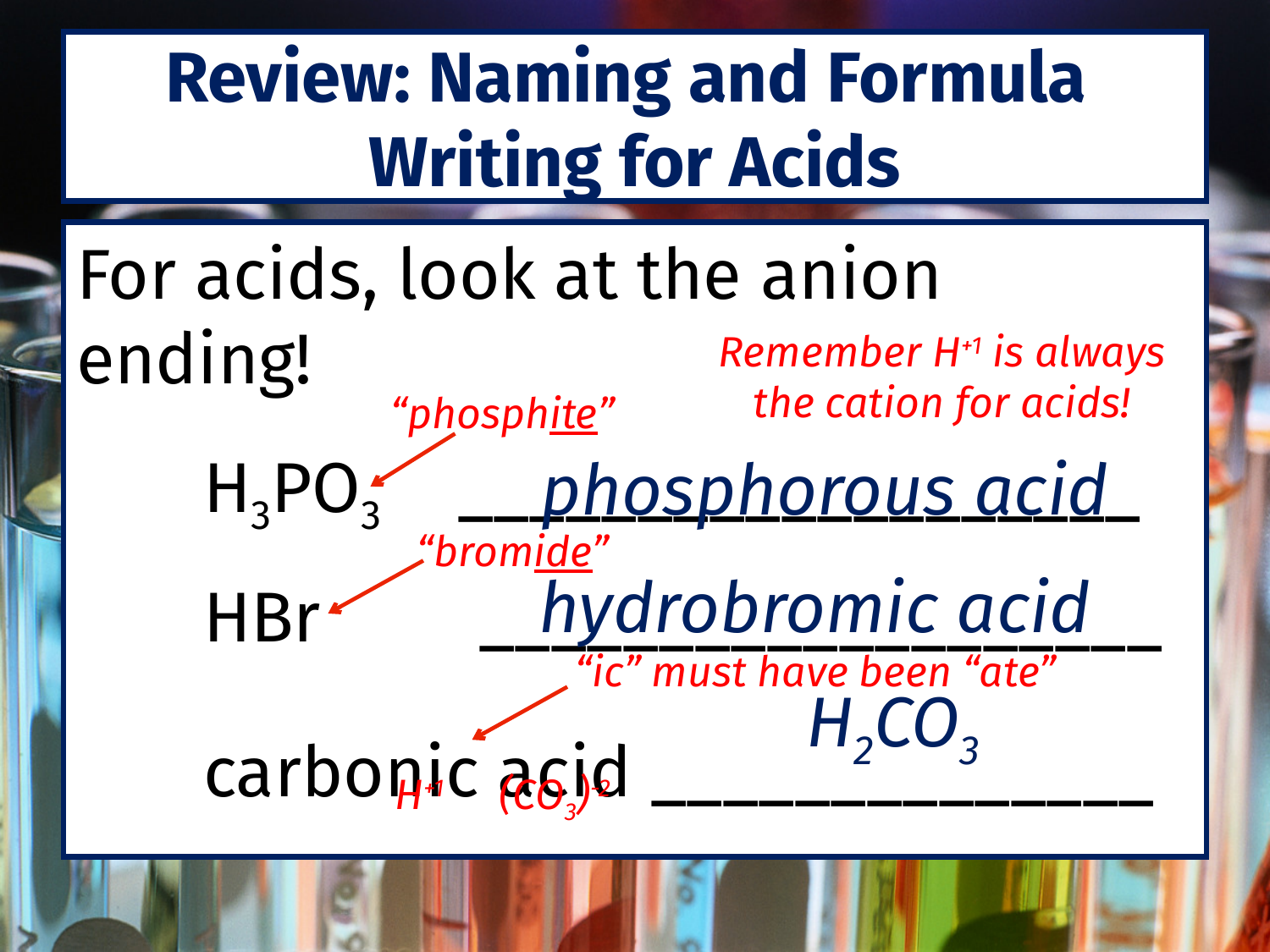

# Review: Naming and Formula Writing for Acids
For acids, look at the anion ending!

	H3PO3	___________________

	HBr		  ___________________

	carbonic acid ______________

Remember H+1 is always the cation for acids!
“phosphite”
phosphorous acid
“bromide”
hydrobromic acid
“ic” must have been “ate”
H2CO3
H+1     (CO3)-2